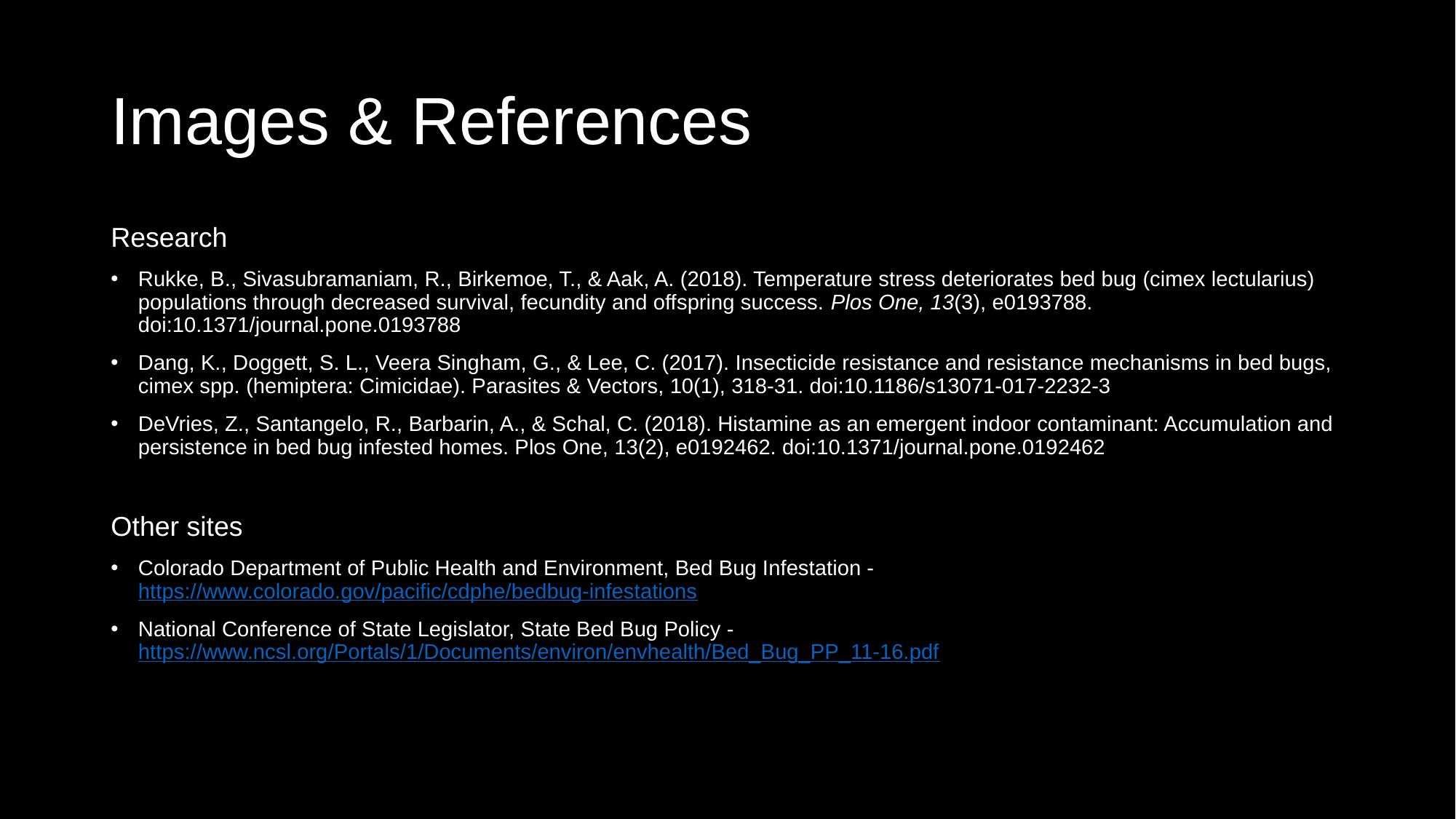

# Images & References
Research
Rukke, B., Sivasubramaniam, R., Birkemoe, T., & Aak, A. (2018). Temperature stress deteriorates bed bug (cimex lectularius) populations through decreased survival, fecundity and offspring success. Plos One, 13(3), e0193788. doi:10.1371/journal.pone.0193788
Dang, K., Doggett, S. L., Veera Singham, G., & Lee, C. (2017). Insecticide resistance and resistance mechanisms in bed bugs, cimex spp. (hemiptera: Cimicidae). Parasites & Vectors, 10(1), 318-31. doi:10.1186/s13071-017-2232-3
DeVries, Z., Santangelo, R., Barbarin, A., & Schal, C. (2018). Histamine as an emergent indoor contaminant: Accumulation and persistence in bed bug infested homes. Plos One, 13(2), e0192462. doi:10.1371/journal.pone.0192462

Other sites
Colorado Department of Public Health and Environment, Bed Bug Infestation - https://www.colorado.gov/pacific/cdphe/bedbug-infestations
National Conference of State Legislator, State Bed Bug Policy - https://www.ncsl.org/Portals/1/Documents/environ/envhealth/Bed_Bug_PP_11-16.pdf